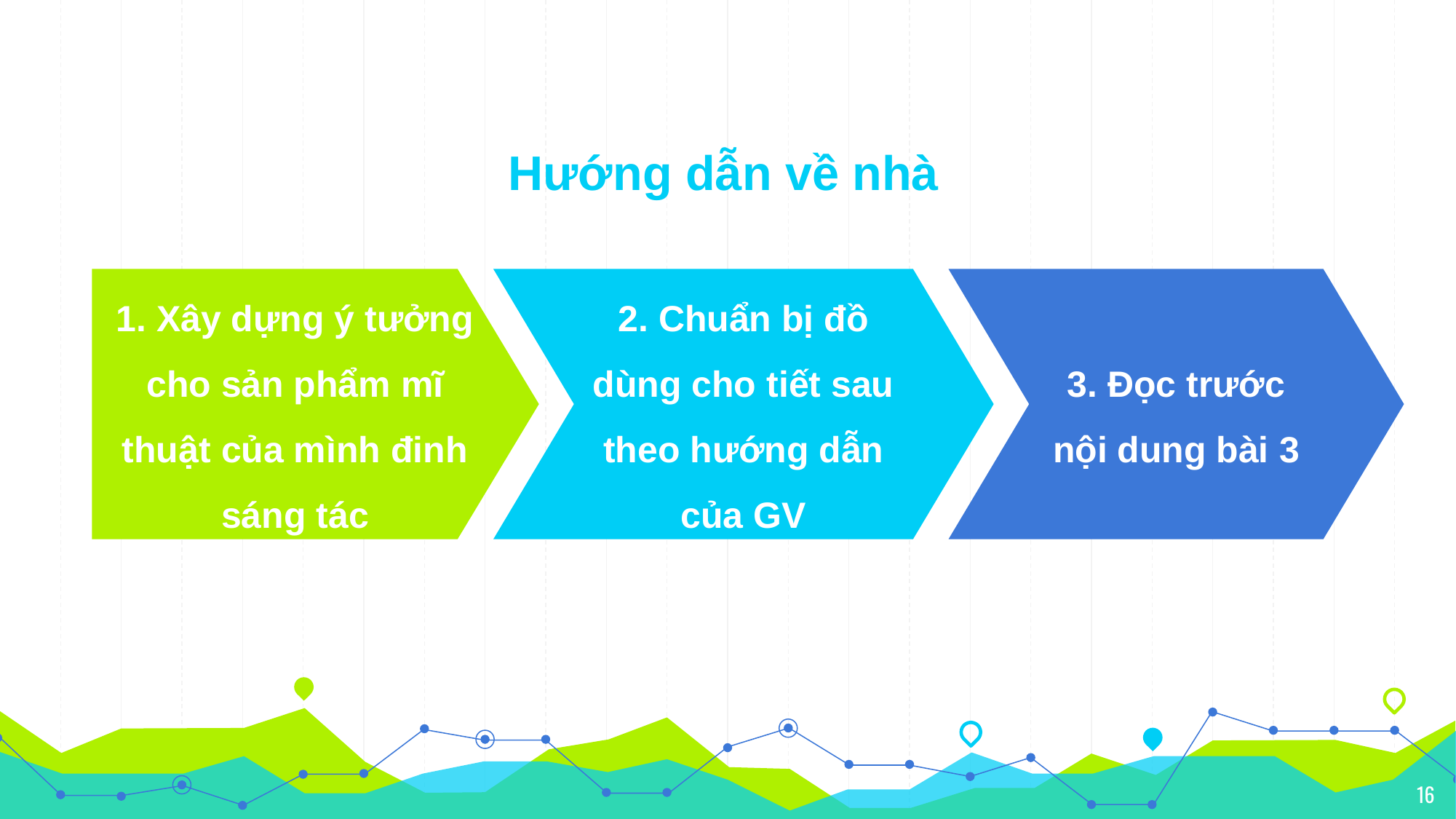

# Hướng dẫn về nhà
3. Đọc trước nội dung bài 3
1. Xây dựng ý tưởng cho sản phẩm mĩ thuật của mình đinh sáng tác
2. Chuẩn bị đồ dùng cho tiết sau theo hướng dẫn của GV
16